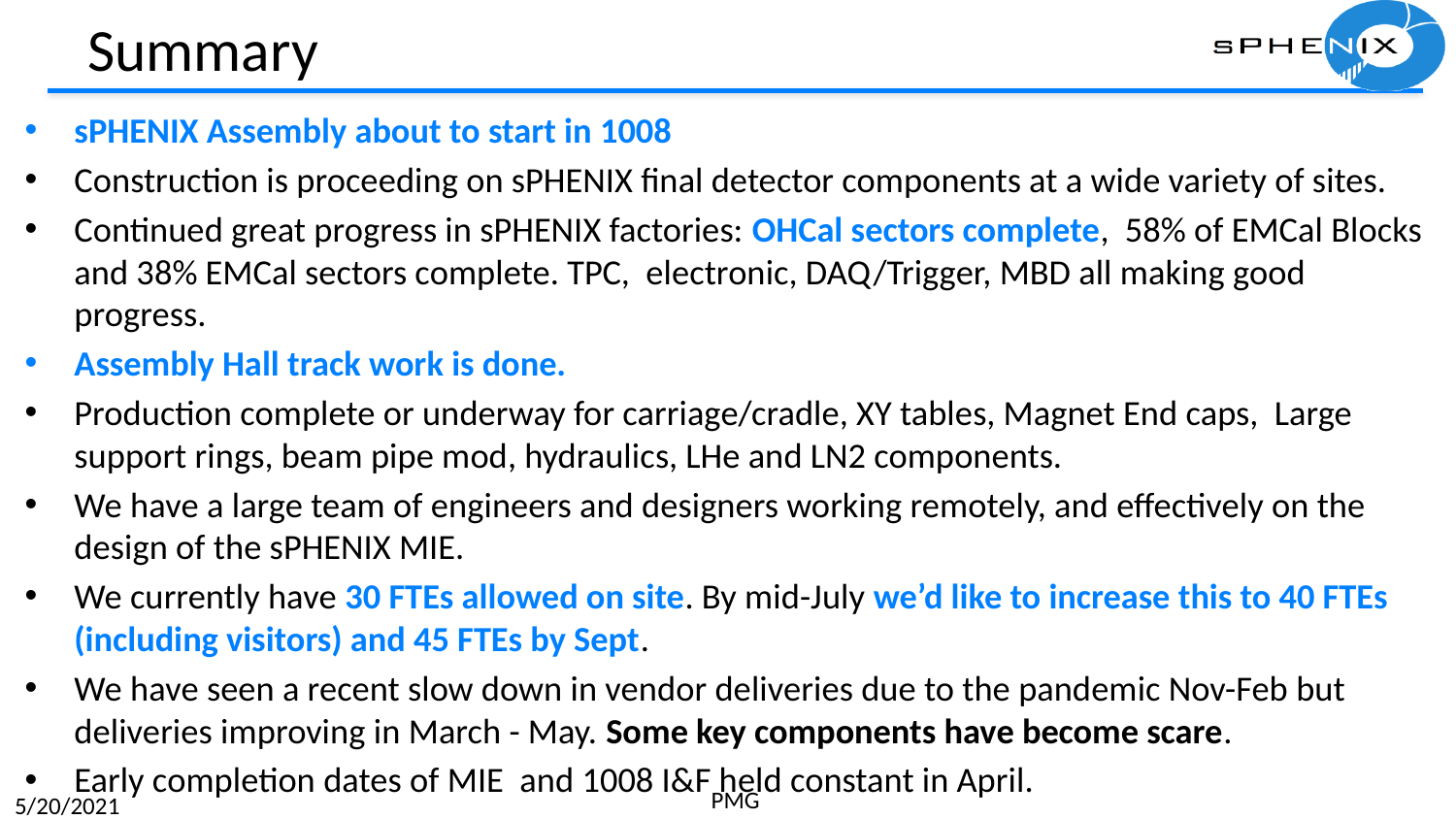

# Summary
sPHENIX Assembly about to start in 1008
Construction is proceeding on sPHENIX final detector components at a wide variety of sites.
Continued great progress in sPHENIX factories: OHCal sectors complete,  58% of EMCal Blocks and 38% EMCal sectors complete. TPC,  electronic, DAQ/Trigger, MBD all making good progress.
Assembly Hall track work is done.
Production complete or underway for carriage/cradle, XY tables, Magnet End caps,  Large support rings, beam pipe mod, hydraulics, LHe and LN2 components.
We have a large team of engineers and designers working remotely, and effectively on the design of the sPHENIX MIE.
We currently have 30 FTEs allowed on site. By mid-July we’d like to increase this to 40 FTEs (including visitors) and 45 FTEs by Sept.
We have seen a recent slow down in vendor deliveries due to the pandemic Nov-Feb but deliveries improving in March - May. Some key components have become scare.
Early completion dates of MIE  and 1008 I&F held constant in April.

21
PMG
5/20/2021